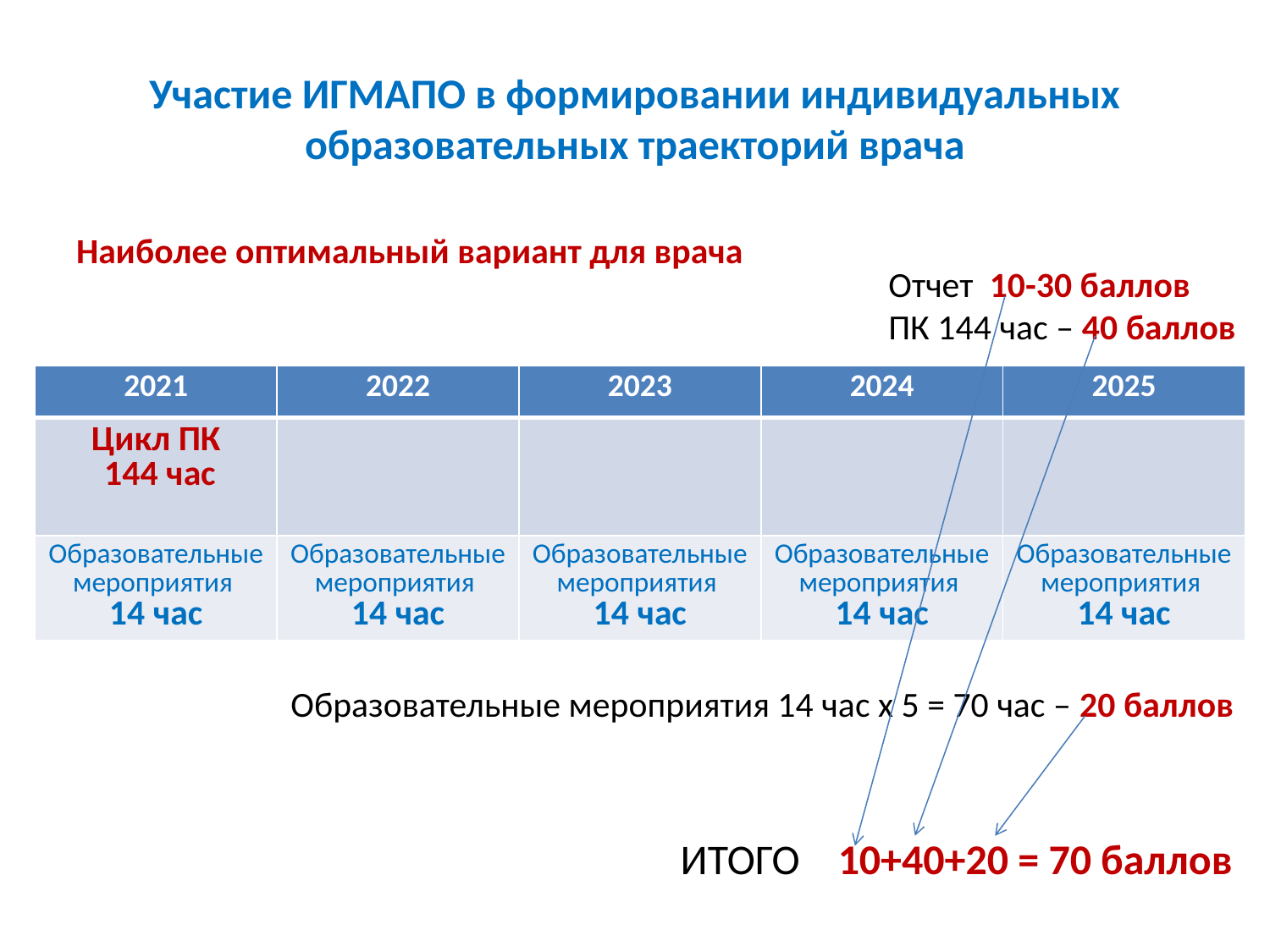

# Участие ИГМАПО в формировании индивидуальных образовательных траекторий врача
Наиболее оптимальный вариант для врача

Отчет  10-30 баллов
ПК 144 час – 40 баллов
| 2021 | 2022 | 2023 | 2024 | 2025 |
| --- | --- | --- | --- | --- |
| Цикл ПК 144 час |  |  |  |  |
| Образовательные мероприятия 14 час | Образовательные мероприятия 14 час | Образовательные мероприятия 14 час | Образовательные мероприятия 14 час | Образовательные мероприятия 14 час |
Образовательные мероприятия 14 час х 5 = 70 час – 20 баллов
ИТОГО    10+40+20 = 70 баллов